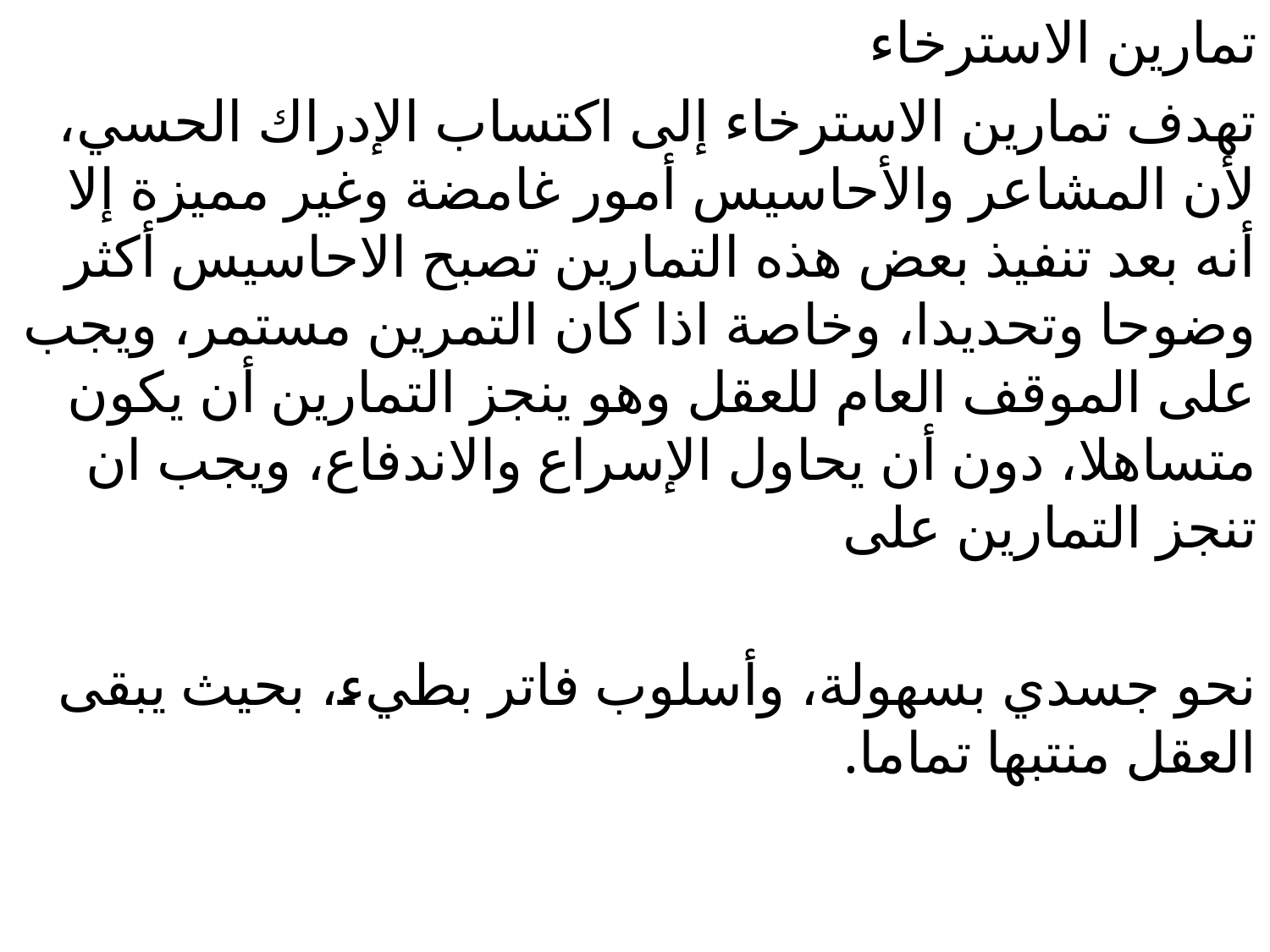

تمارين الاسترخاء
تهدف تمارين الاسترخاء إلى اكتساب الإدراك الحسي، لأن المشاعر والأحاسيس أمور غامضة وغير مميزة إلا أنه بعد تنفيذ بعض هذه التمارين تصبح الاحاسيس أكثر وضوحا وتحديدا، وخاصة اذا كان التمرين مستمر، ويجب على الموقف العام للعقل وهو ينجز التمارين أن يكون متساهلا، دون أن يحاول الإسراع والاندفاع، ويجب ان تنجز التمارين على

نحو جسدي بسهولة، وأسلوب فاتر بطيء، بحيث يبقى العقل منتبها تماما.